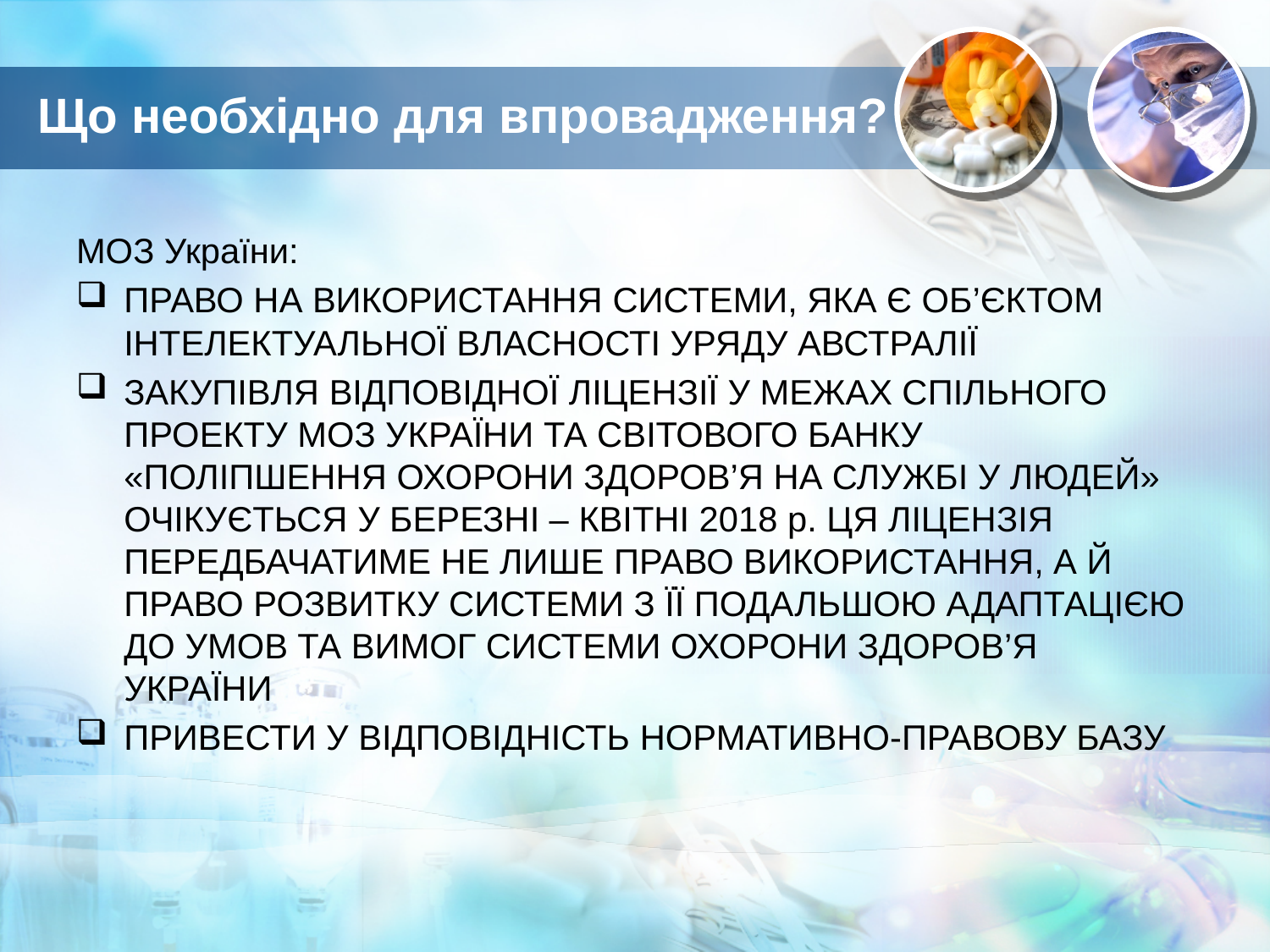

# Що необхідно для впровадження?
МОЗ України:
ПРАВО НА ВИКОРИСТАННЯ СИСТЕМИ, ЯКА Є ОБ’ЄКТОМ ІНТЕЛЕКТУАЛЬНОЇ ВЛАСНОСТІ УРЯДУ АВСТРАЛІЇ
ЗАКУПІВЛЯ ВІДПОВІДНОЇ ЛІЦЕНЗІЇ У МЕЖАХ СПІЛЬНОГО ПРОЕКТУ МОЗ УКРАЇНИ ТА СВІТОВОГО БАНКУ «ПОЛІПШЕННЯ ОХОРОНИ ЗДОРОВ’Я НА СЛУЖБІ У ЛЮДЕЙ» ОЧІКУЄТЬСЯ У БЕРЕЗНІ – КВІТНІ 2018 р. ЦЯ ЛІЦЕНЗІЯ ПЕРЕДБАЧАТИМЕ НЕ ЛИШЕ ПРАВО ВИКОРИСТАННЯ, А Й ПРАВО РОЗВИТКУ СИСТЕМИ З ЇЇ ПОДАЛЬШОЮ АДАПТАЦІЄЮ ДО УМОВ ТА ВИМОГ СИСТЕМИ ОХОРОНИ ЗДОРОВ’Я УКРАЇНИ
ПРИВЕСТИ У ВІДПОВІДНІСТЬ НОРМАТИВНО-ПРАВОВУ БАЗУ